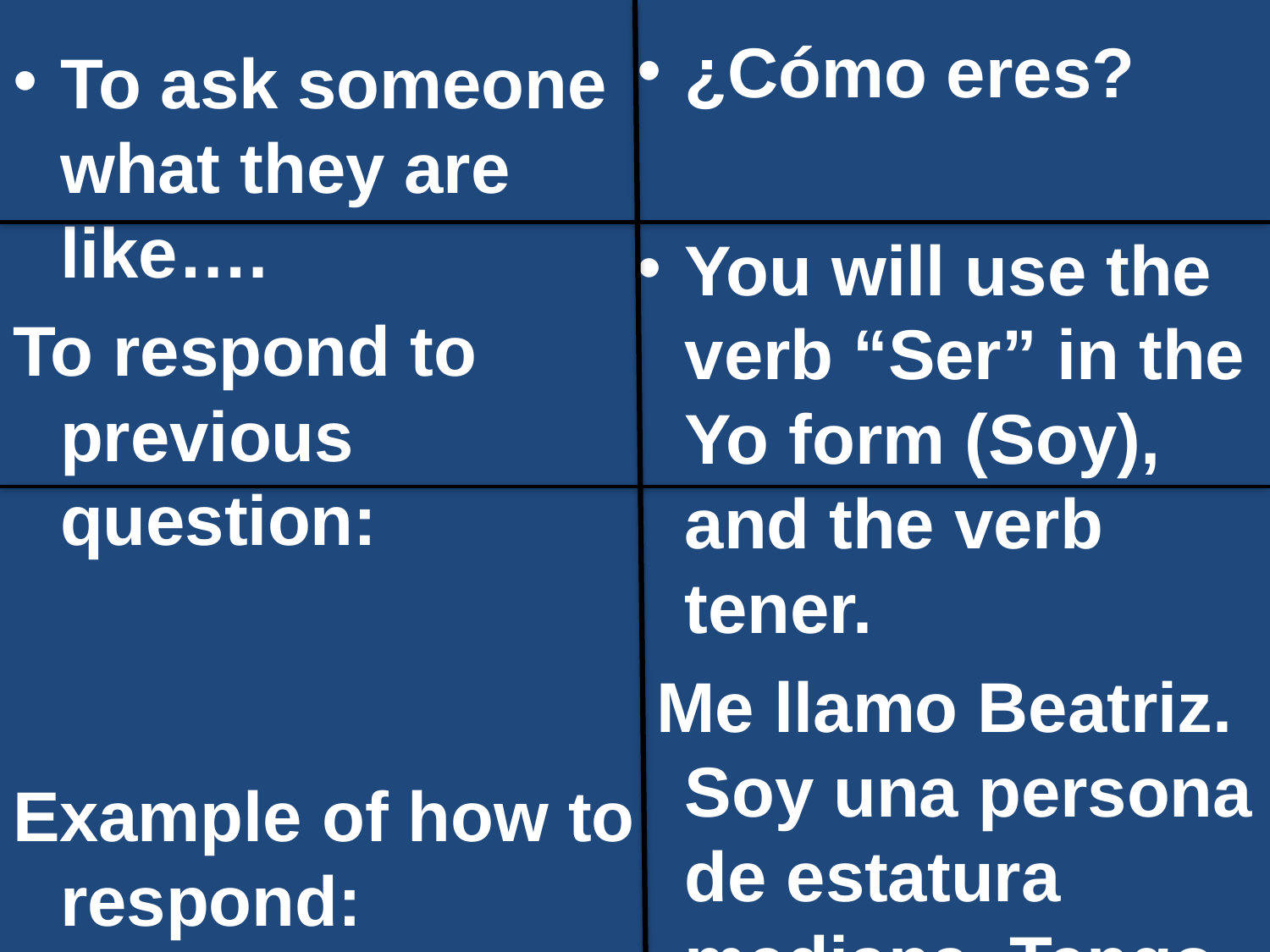

¿Cómo eres?

You will use the verb “Ser” in the Yo form (Soy), and the verb tener.
 Me llamo Beatriz.  Soy una persona de estatura mediana. Tengo ojos de color café y pelo castaño.
To ask someone what they are like….
To respond to previous question:

Example of how to respond: